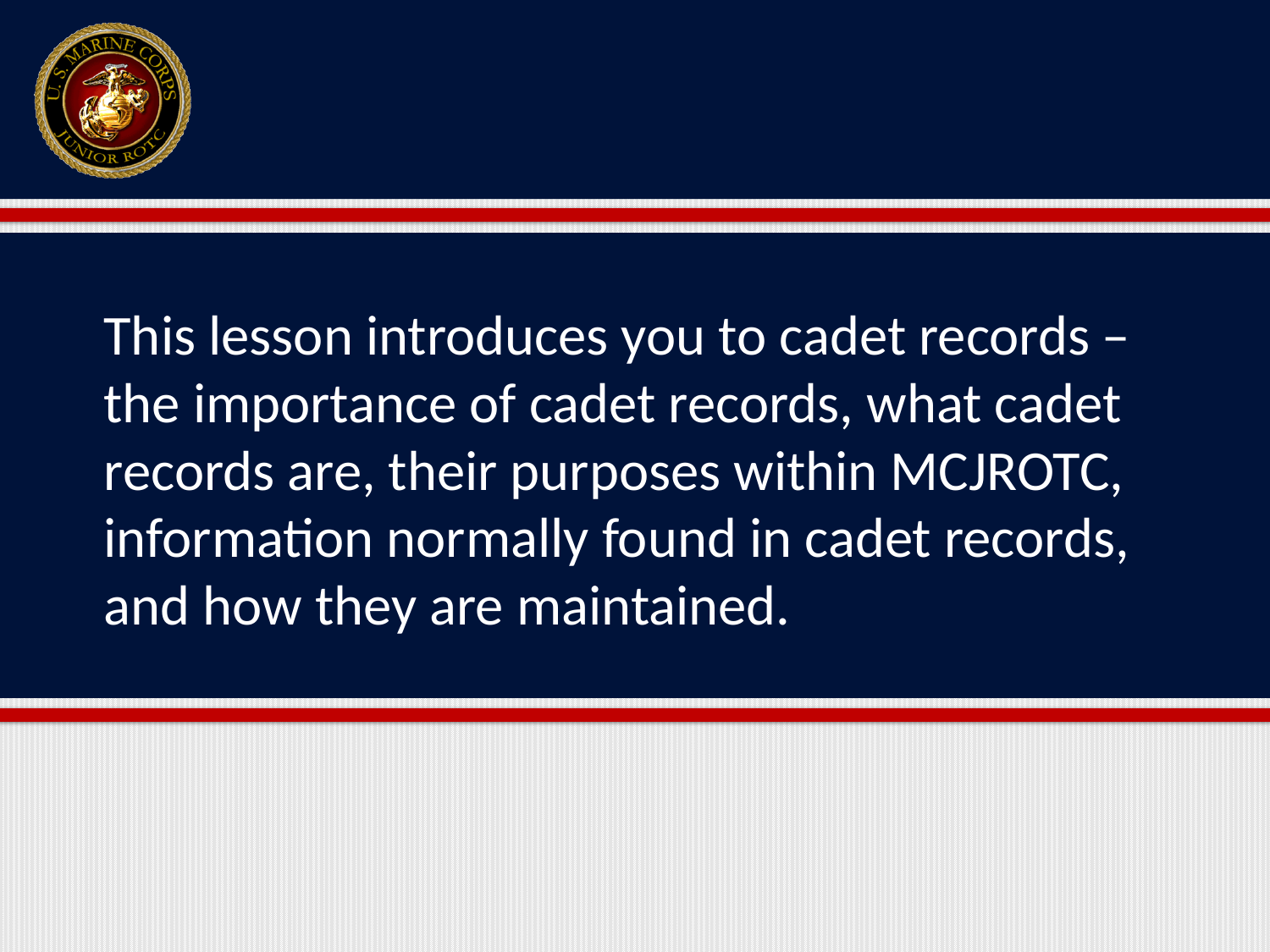

This lesson introduces you to cadet records – the importance of cadet records, what cadet records are, their purposes within MCJROTC, information normally found in cadet records, and how they are maintained.